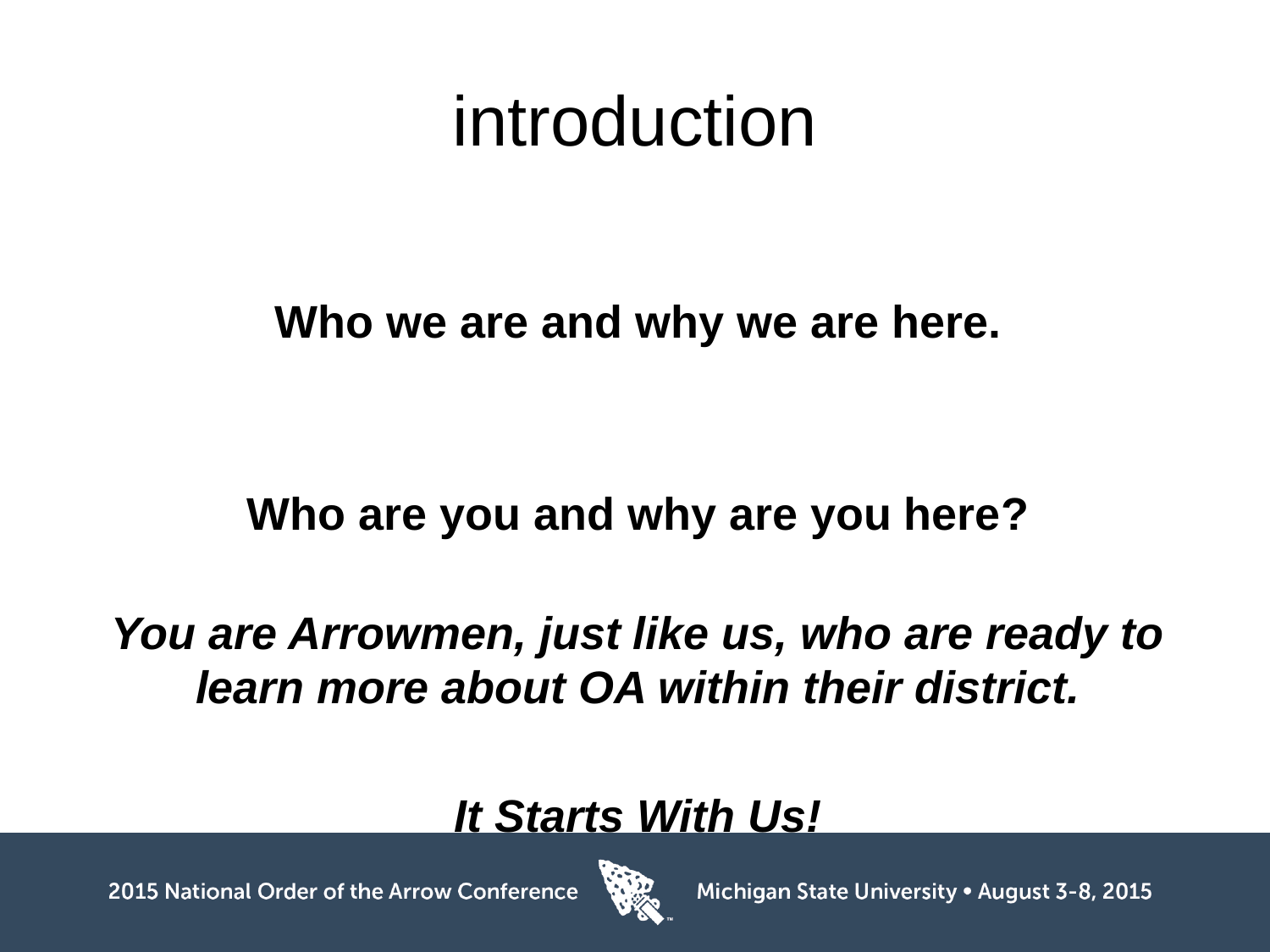

# introduction

Who we are and why we are here.

Who are you and why are you here?
You are Arrowmen, just like us, who are ready to learn more about OA within their district.

It Starts With Us!